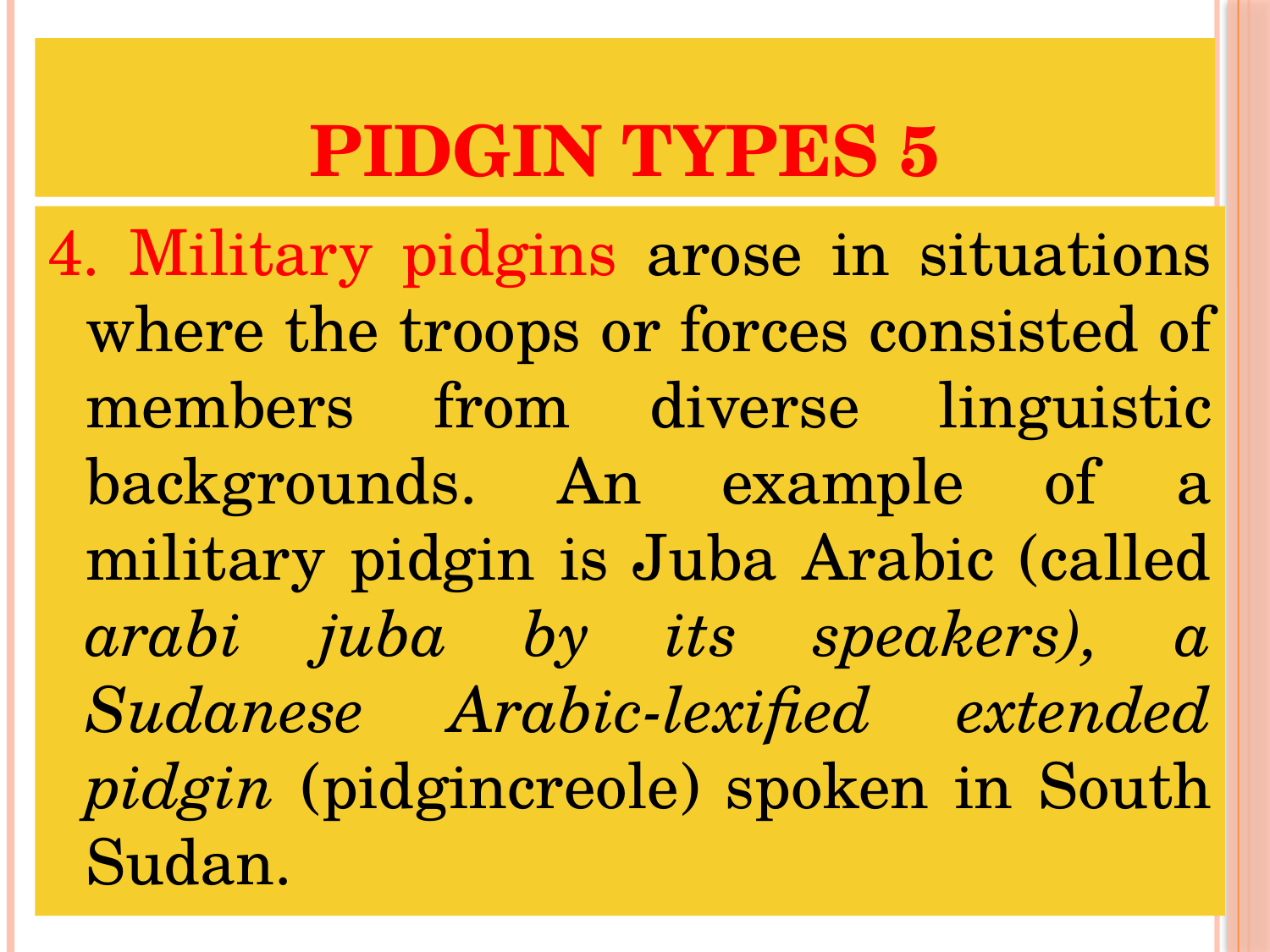

# Pidgin types 5
4. Military pidgins arose in situations where the troops or forces consisted of members from diverse linguistic backgrounds. An example of a military pidgin is Juba Arabic (called arabi juba by its speakers), a Sudanese Arabic-lexified extended pidgin (pidgincreole) spoken in South Sudan.